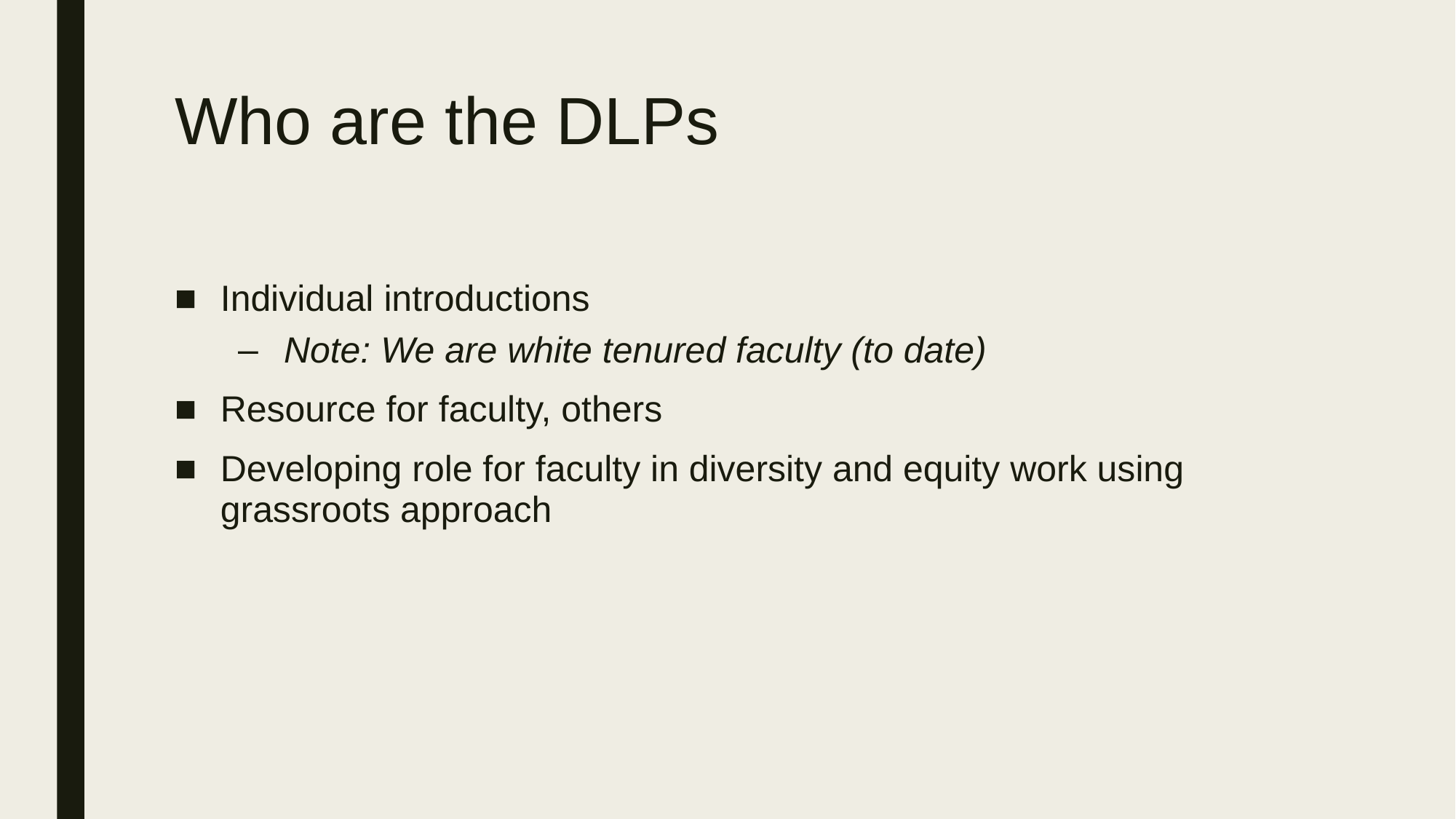

# Who are the DLPs
Individual introductions
Note: We are white tenured faculty (to date)
Resource for faculty, others
Developing role for faculty in diversity and equity work using grassroots approach